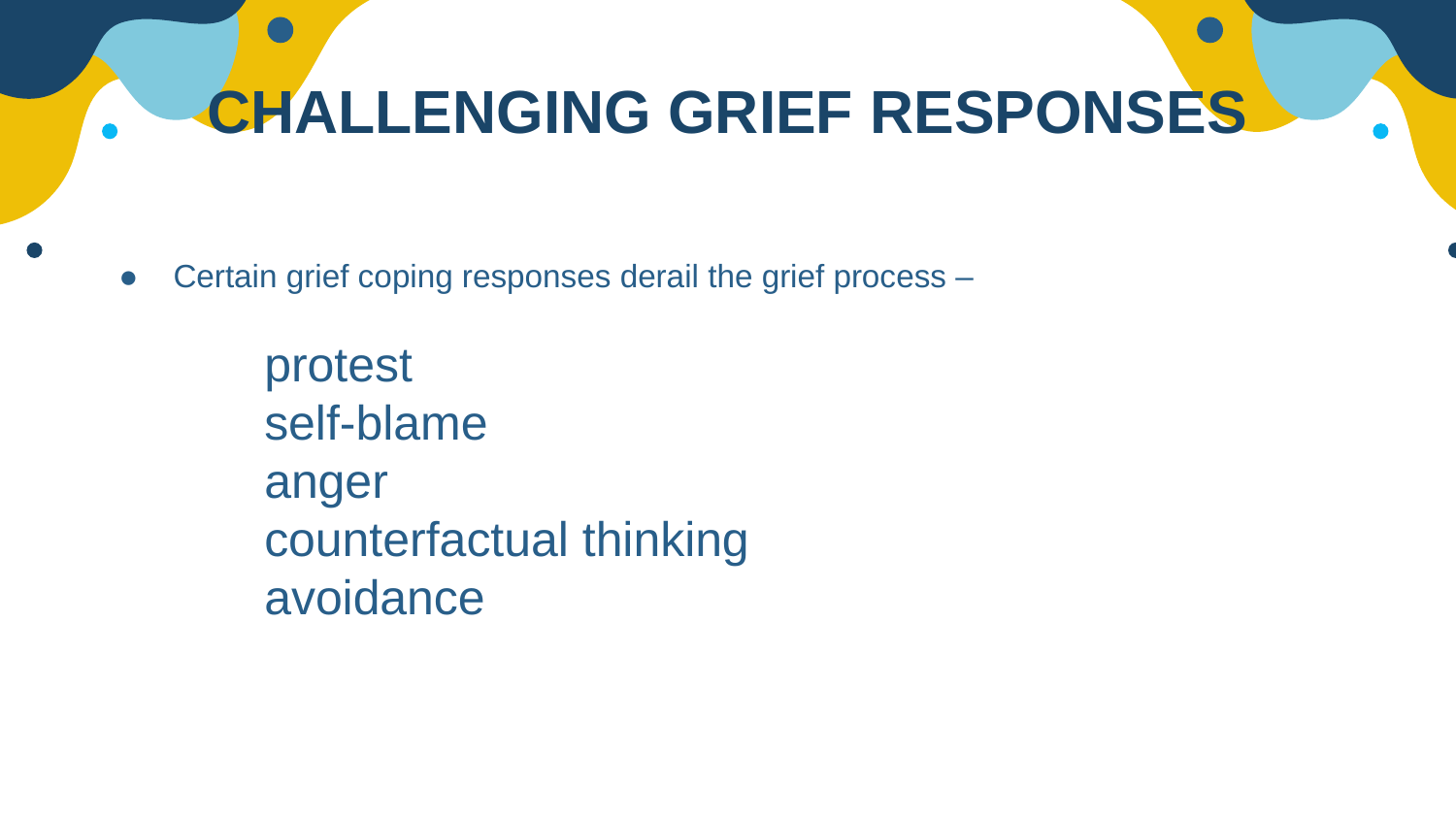

# CHALLENGING GRIEF RESPONSES

Certain grief coping responses derail the grief process –

	protest
	self-blame
	anger
	counterfactual thinking
	avoidance